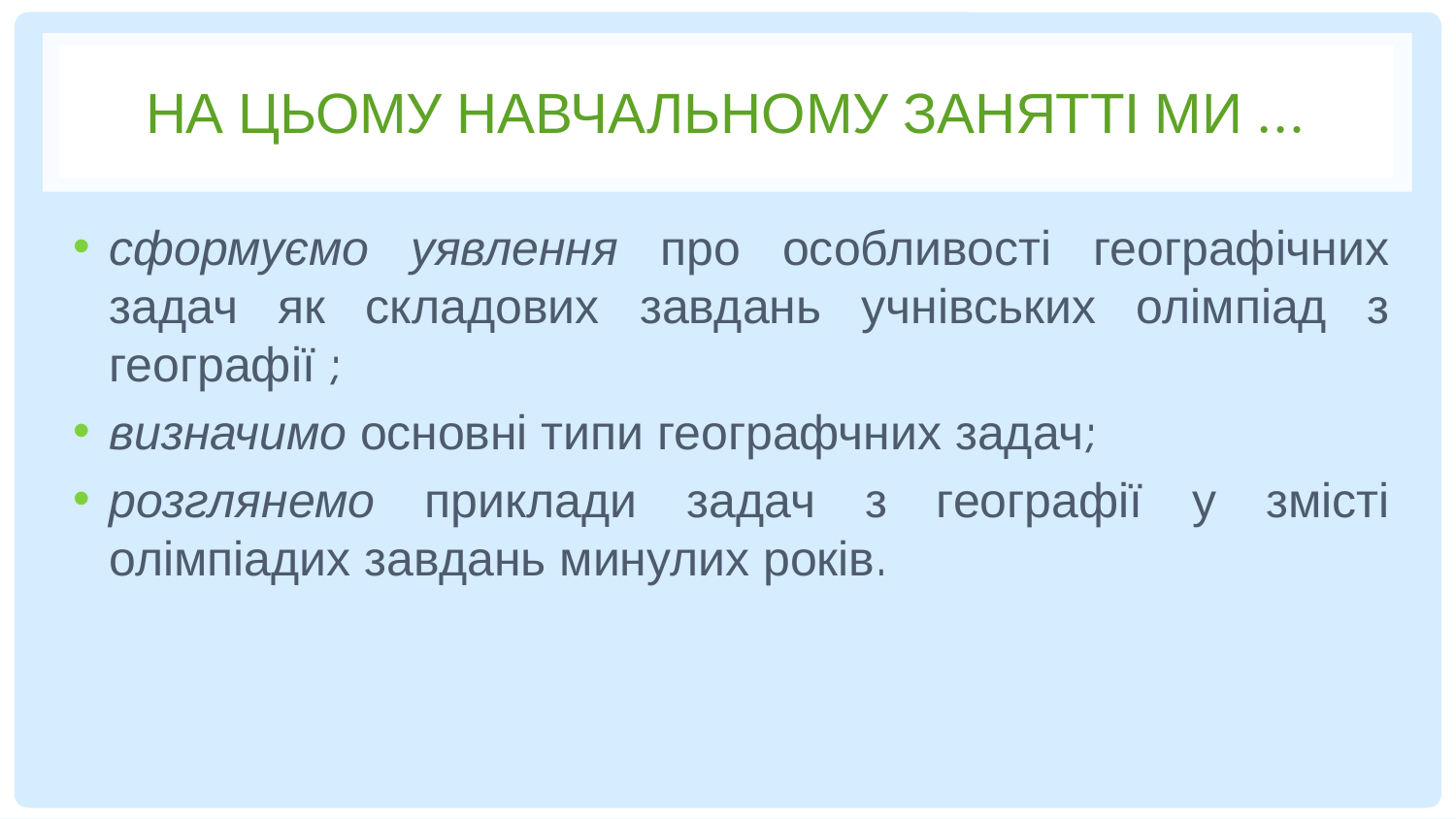

# На цьому навчальному занятті ми …
сформуємо уявлення про особливості географічних задач як складових завдань учнівських олімпіад з географії ;
визначимо основні типи географчних задач;
розглянемо приклади задач з географії у змісті олімпіадих завдань минулих років.